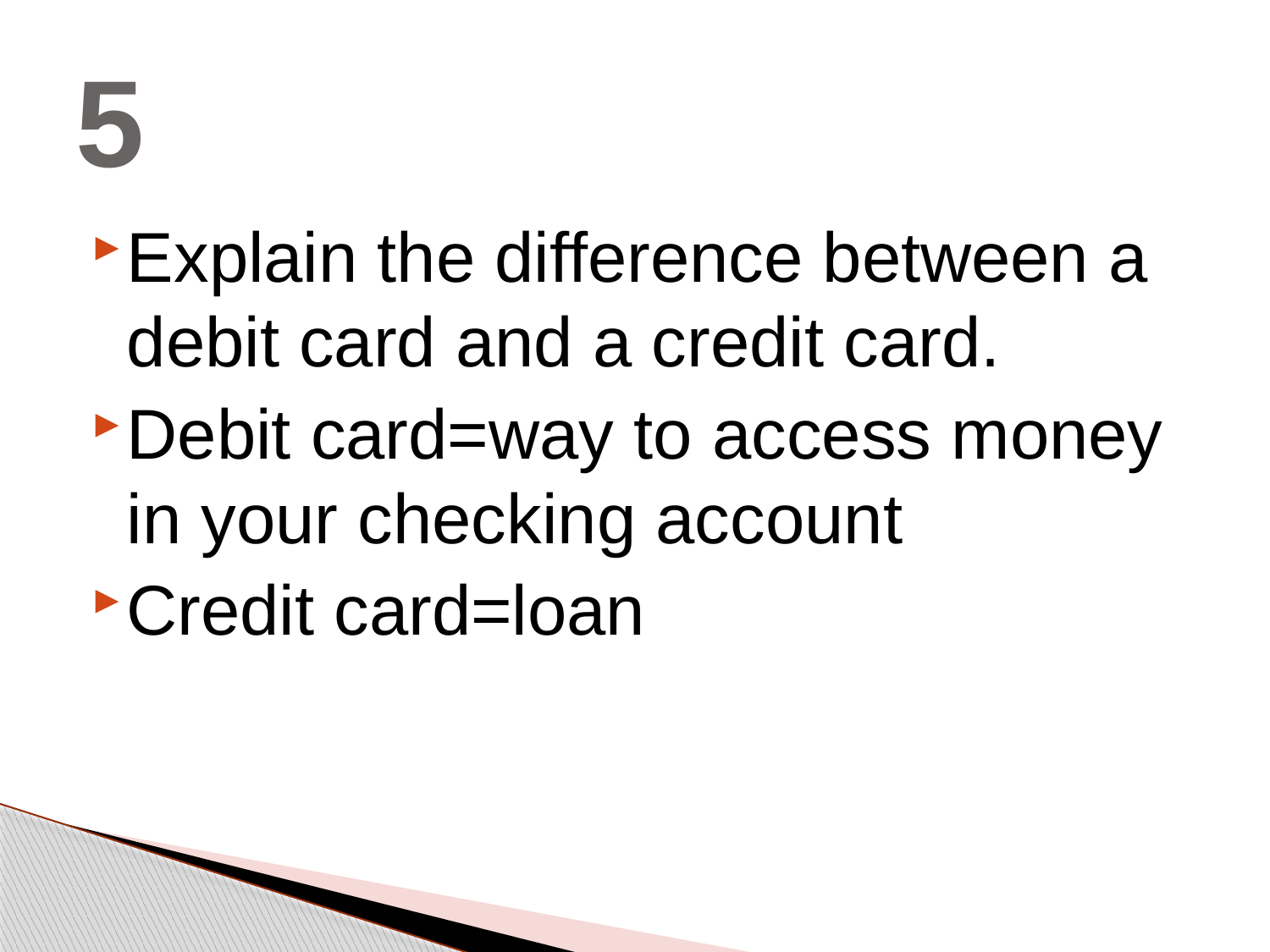

# 5
Explain the difference between a debit card and a credit card.
Debit card=way to access money in your checking account
Credit card=loan